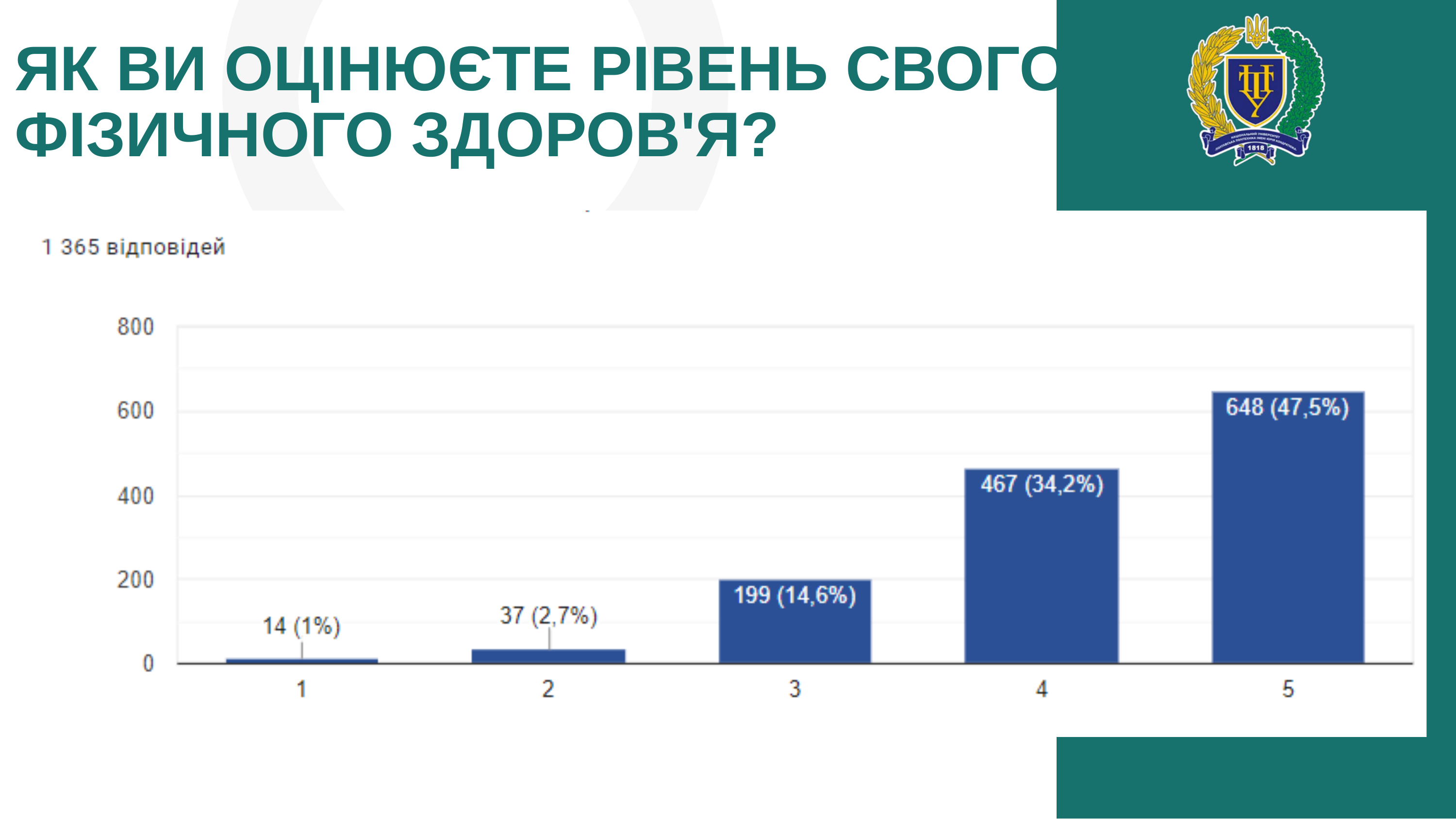

ЯК ВИ ОЦІНЮЄТЕ РІВЕНЬ СВОГО ФІЗИЧНОГО ЗДОРОВ'Я?